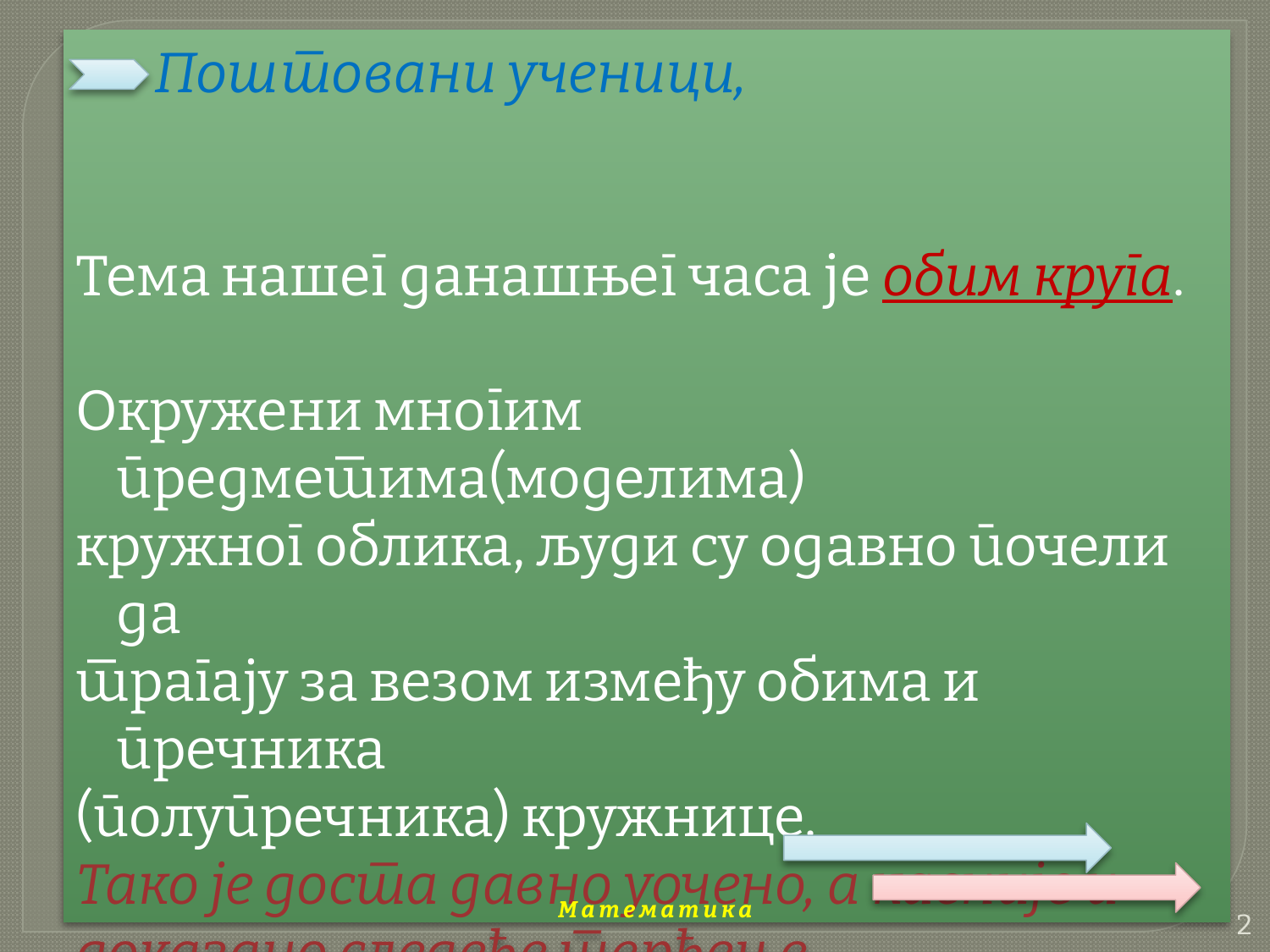

Поштовани ученици,

Тема нашег данашњег часа је обим круга.

Окружени многим предметима(моделима)
кружног облика, људи су одавно почели да
трагају за везом између обима и пречника
(полупречника) кружнице.
Тако је доста давно уочено, а касније и
доказано следеће тврђење.

М а т е м а т и к а
2